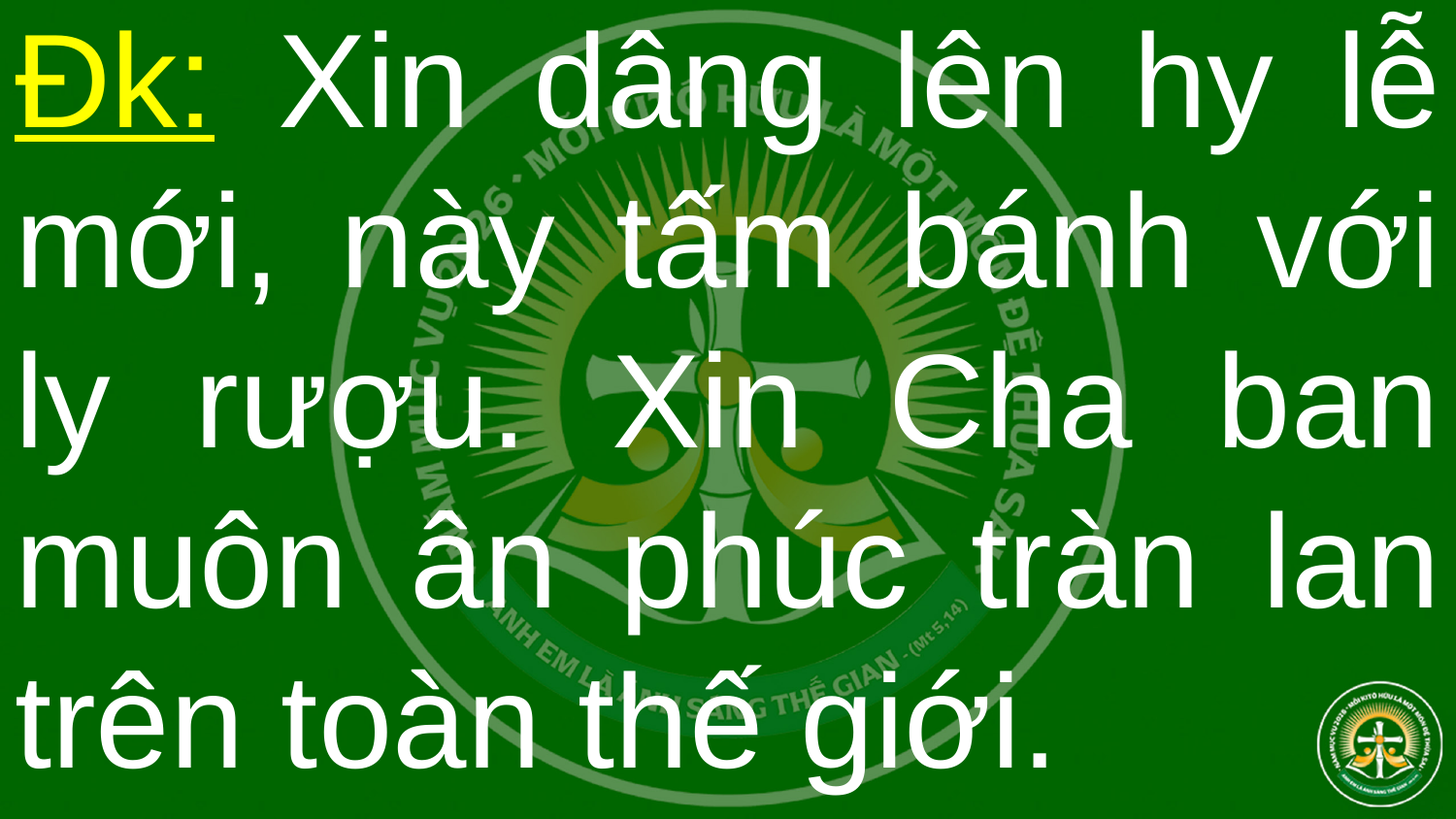

# Đk: Xin dâng lên hy lễ mới, này tấm bánh với ly rượu. Xin Cha ban muôn ân phúc tràn lan trên toàn thế giới.